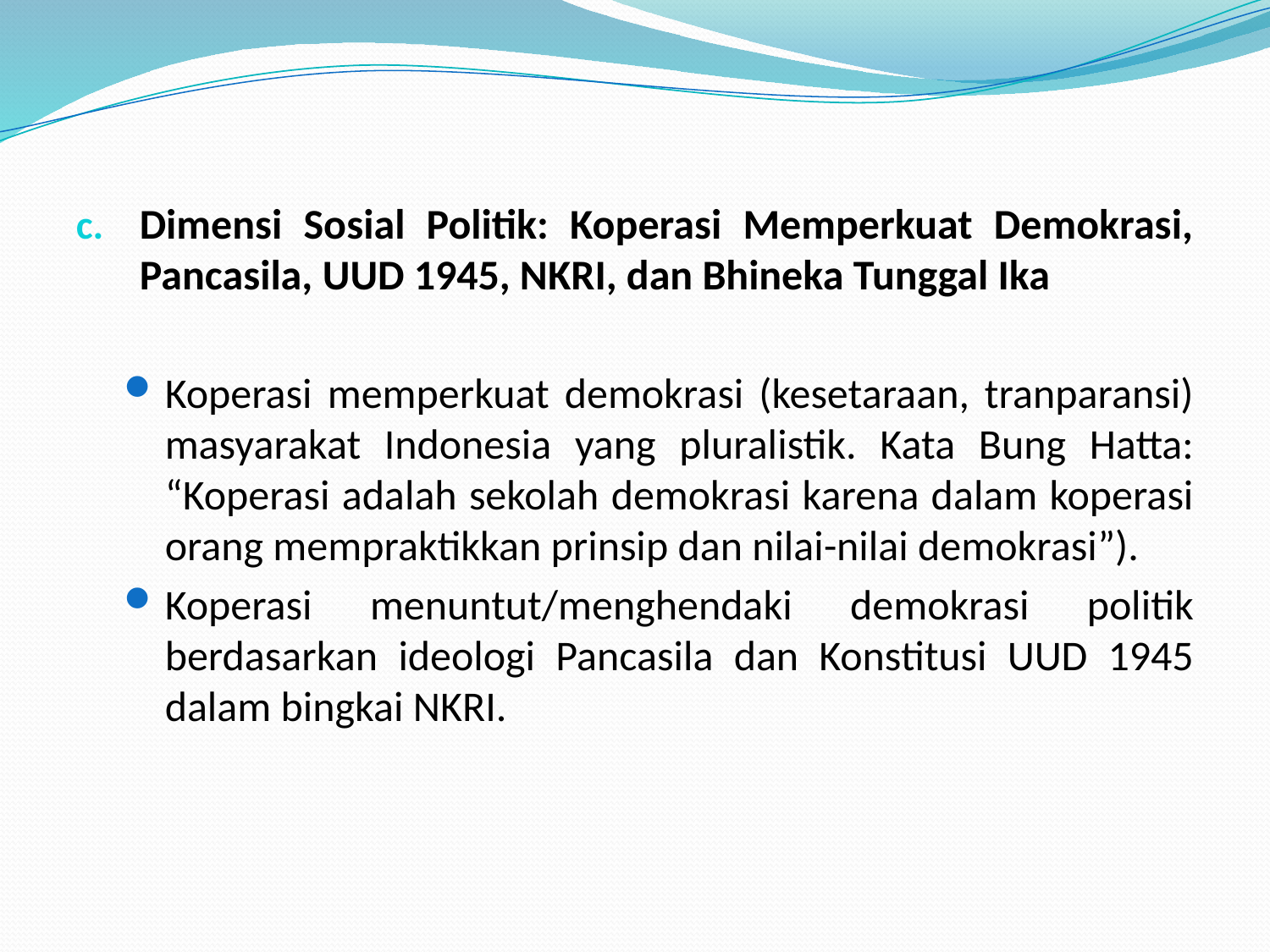

Dimensi Sosial Politik: Koperasi Memperkuat Demokrasi, Pancasila, UUD 1945, NKRI, dan Bhineka Tunggal Ika

Koperasi memperkuat demokrasi (kesetaraan, tranparansi) masyarakat Indonesia yang pluralistik. Kata Bung Hatta: “Koperasi adalah sekolah demokrasi karena dalam koperasi orang mempraktikkan prinsip dan nilai-nilai demokrasi”).
Koperasi menuntut/menghendaki demokrasi politik berdasarkan ideologi Pancasila dan Konstitusi UUD 1945 dalam bingkai NKRI.